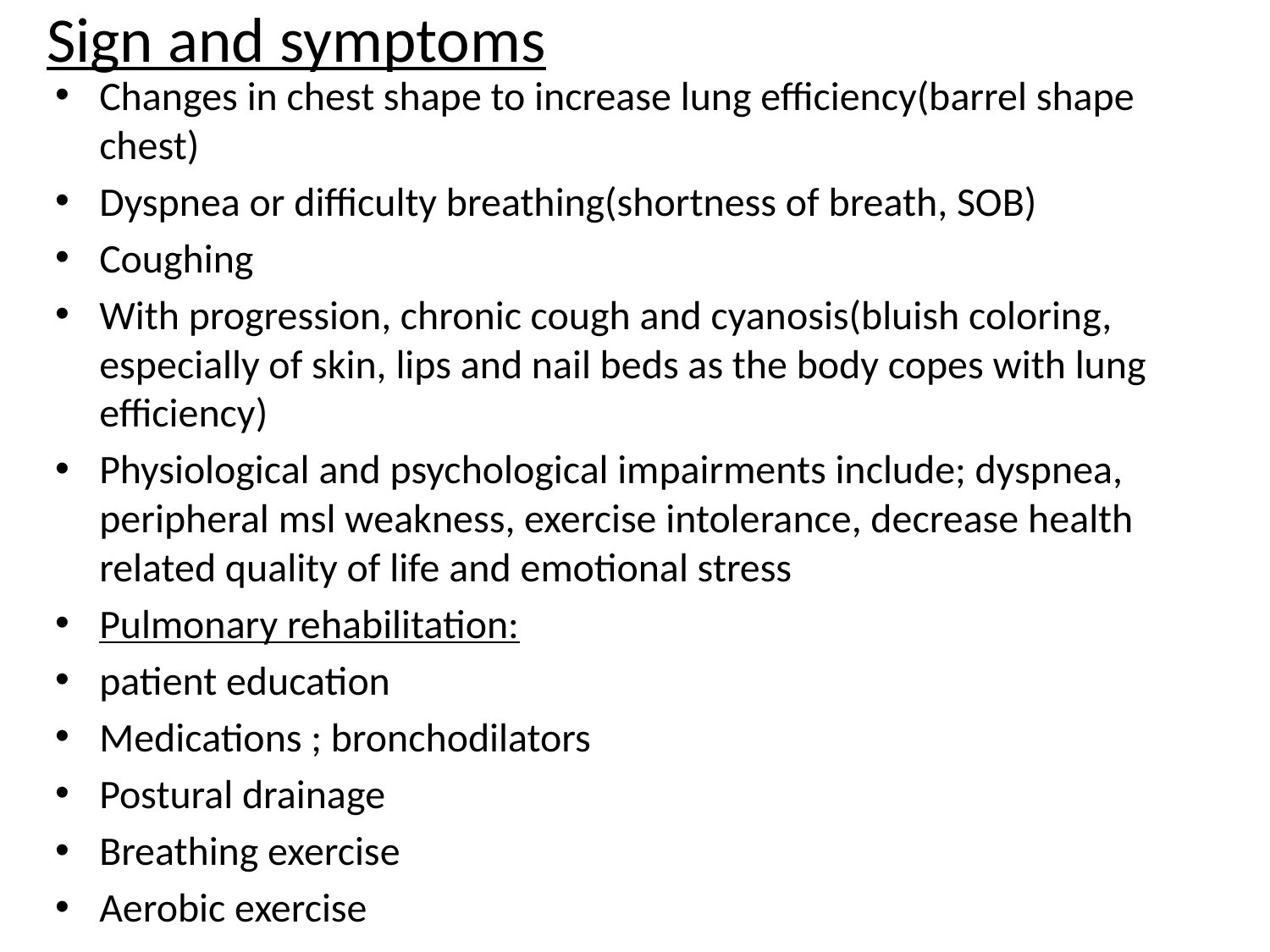

# Sign and symptoms
Changes in chest shape to increase lung efficiency(barrel shape chest)
Dyspnea or difficulty breathing(shortness of breath, SOB)
Coughing
With progression, chronic cough and cyanosis(bluish coloring, especially of skin, lips and nail beds as the body copes with lung efficiency)
Physiological and psychological impairments include; dyspnea, peripheral msl weakness, exercise intolerance, decrease health related quality of life and emotional stress
Pulmonary rehabilitation:
patient education
Medications ; bronchodilators
Postural drainage
Breathing exercise
Aerobic exercise